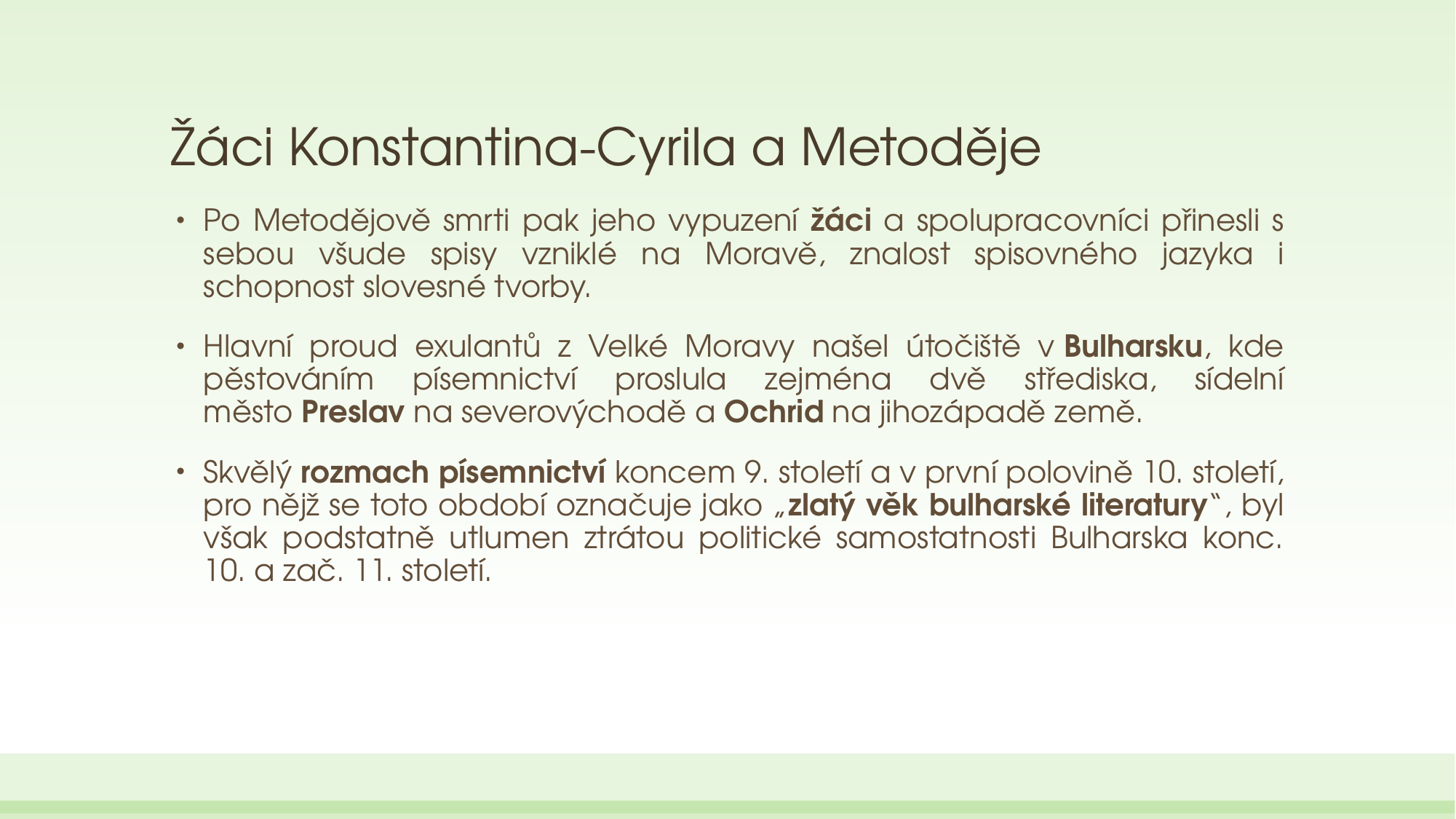

# Žáci Konstantina-Cyrila a Metoděje
Po Metodějově smrti pak jeho vypuzení žáci a spolupracovníci přinesli s sebou všude spisy vzniklé na Moravě, znalost spisovného jazyka i schopnost slovesné tvorby.
Hlavní proud exulantů z Velké Moravy našel útočiště v Bulharsku, kde pěstováním písemnictví proslula zejména dvě střediska, sídelní město Preslav na severovýchodě a Ochrid na jihozápadě země.
Skvělý rozmach písemnictví koncem 9. století a v první polovině 10. století, pro nějž se toto období označuje jako „zlatý věk bulharské literatury“, byl však podstatně utlumen ztrátou politické samostatnosti Bulharska konc. 10. a zač. 11. století.